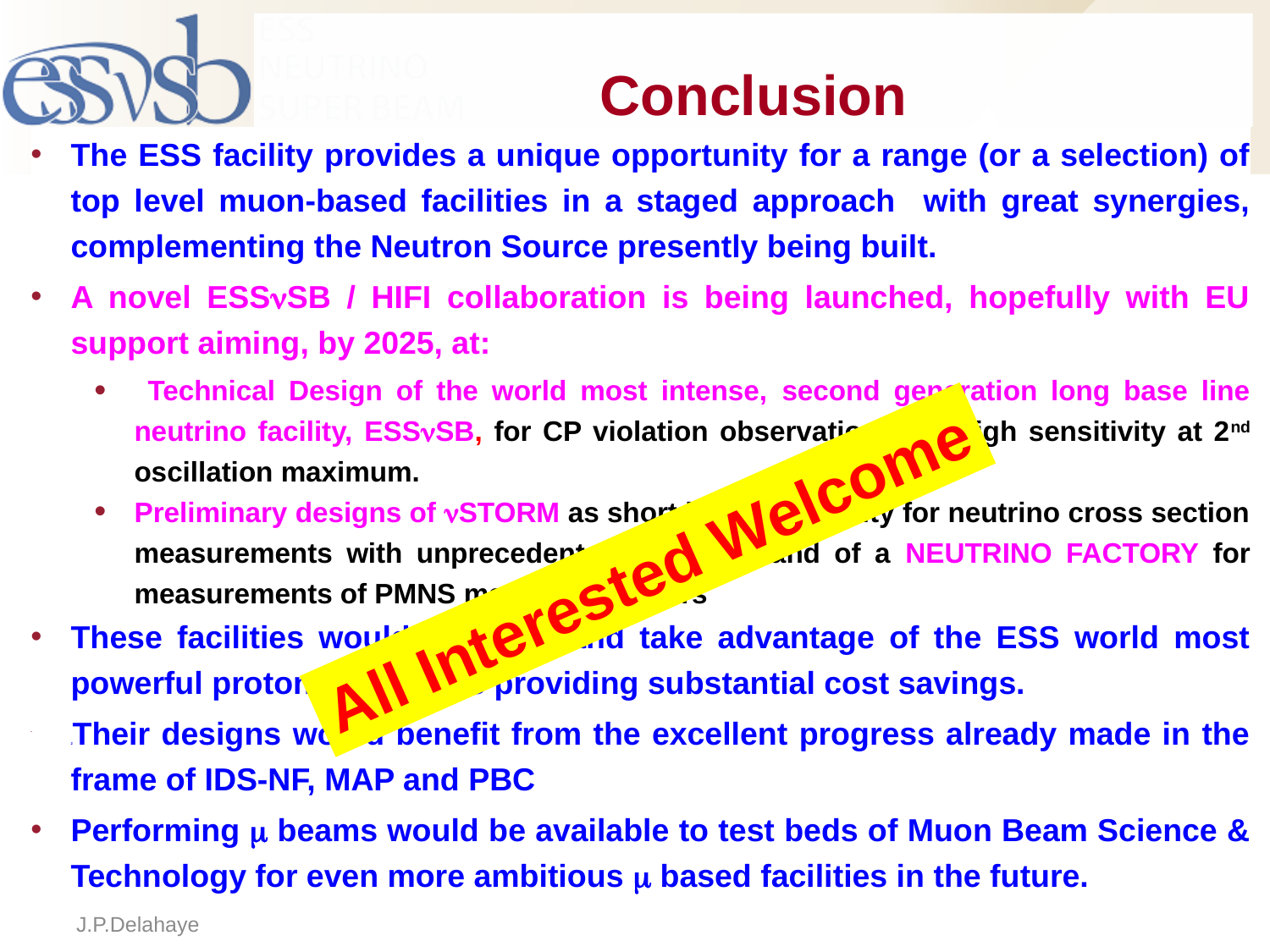

# Conclusion
The ESS facility provides a unique opportunity for a range (or a selection) of top level muon-based facilities in a staged approach  with great synergies, complementing the Neutron Source presently being built.
A novel ESSνSB / HIFI collaboration is being launched, hopefully with EU support aiming, by 2025, at:
 Technical Design of the world most intense, second generation long base line neutrino facility, ESSνSB, for CP violation observation with high sensitivity at 2nd oscillation maximum.
Preliminary designs of νSTORM as short baseline facility for neutrino cross section measurements with unprecedented precision and of a NEUTRINO FACTORY for measurements of PMNS matrix parameters
These facilities would leverage and take advantage of the ESS world most powerful proton driver thus providing substantial cost savings.
2Their designs would benefit from the excellent progress already made in the frame of IDS-NF, MAP and PBC
Performing μ beams would be available to test beds of Muon Beam Science & Technology for even more ambitious μ based facilities in the future.
All Interested Welcome
J.P.Delahaye
#
APS Spring 2021 (20-04-2021)